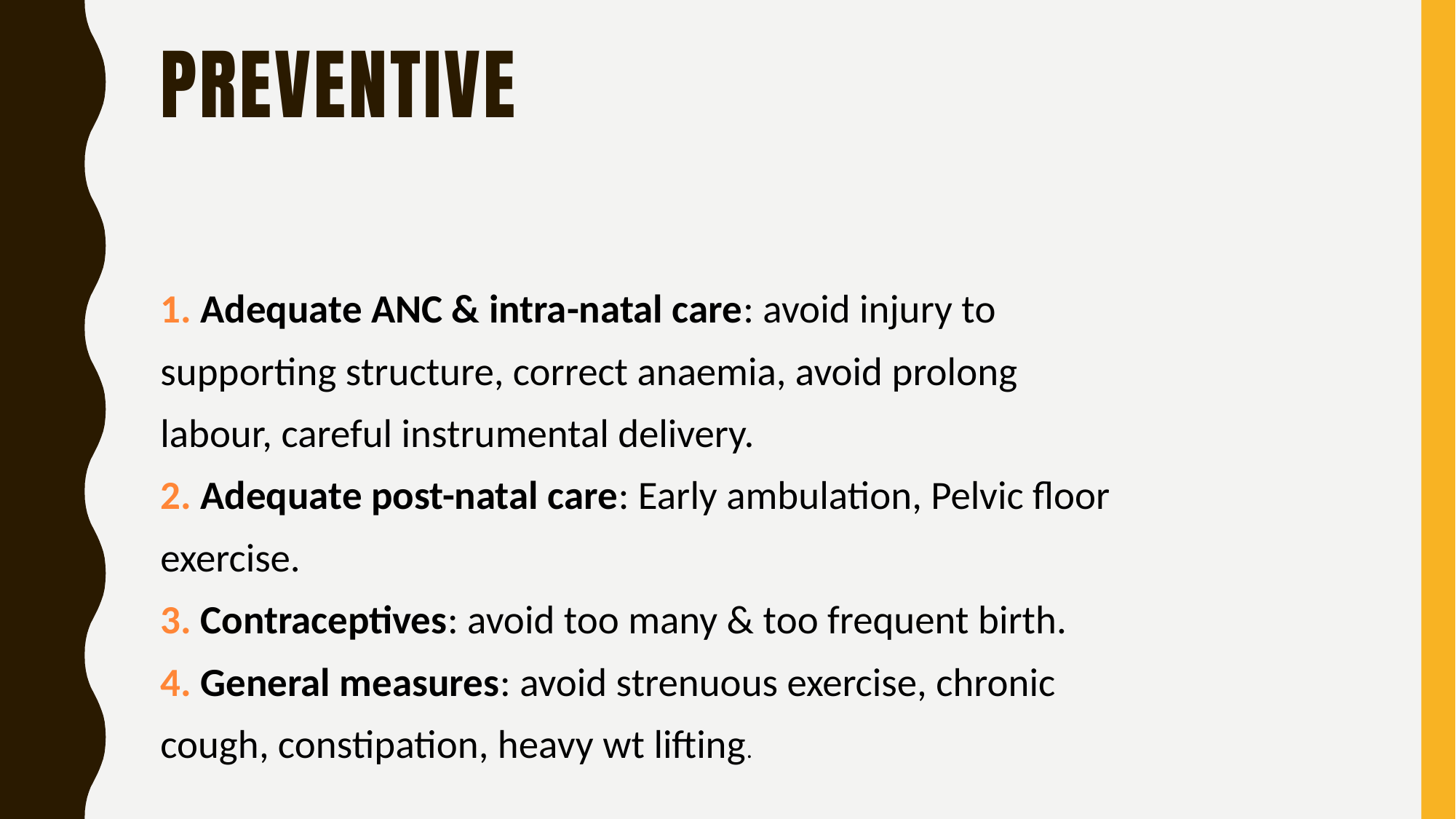

# PREVENTIVE
1. Adequate ANC & intra-natal care: avoid injury to
supporting structure, correct anaemia, avoid prolong
labour, careful instrumental delivery.
2. Adequate post-natal care: Early ambulation, Pelvic floor
exercise.
3. Contraceptives: avoid too many & too frequent birth.
4. General measures: avoid strenuous exercise, chronic
cough, constipation, heavy wt lifting.